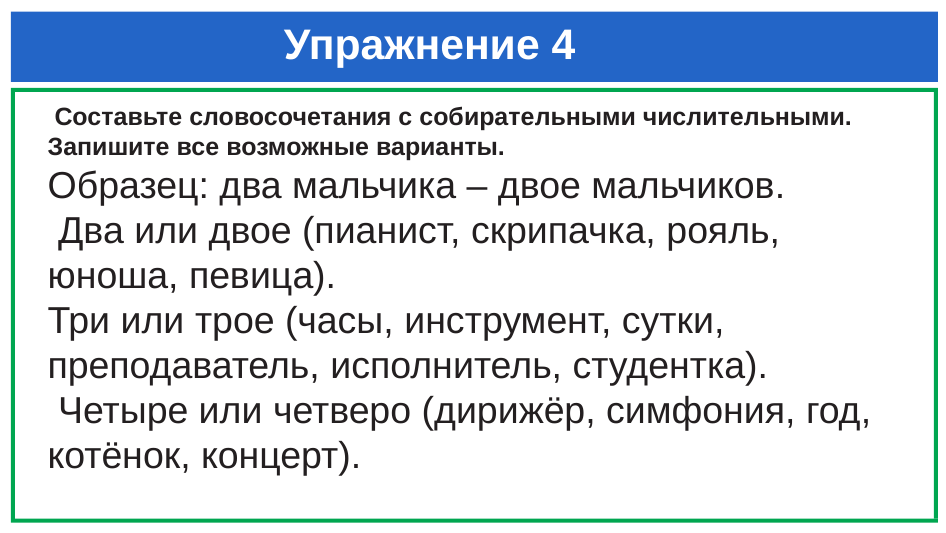

# Упражнение 4
 Составьте словосочетания с собирательными числительными. Запишите все возможные варианты.
Образец: два мальчика – двое мальчиков.
 Два или двое (пианист, скрипачка, рояль, юноша, певица).
Три или трое (часы, инструмент, сутки, преподаватель, исполнитель, студентка).
 Четыре или четверо (дирижёр, симфония, год, котёнок, концерт).